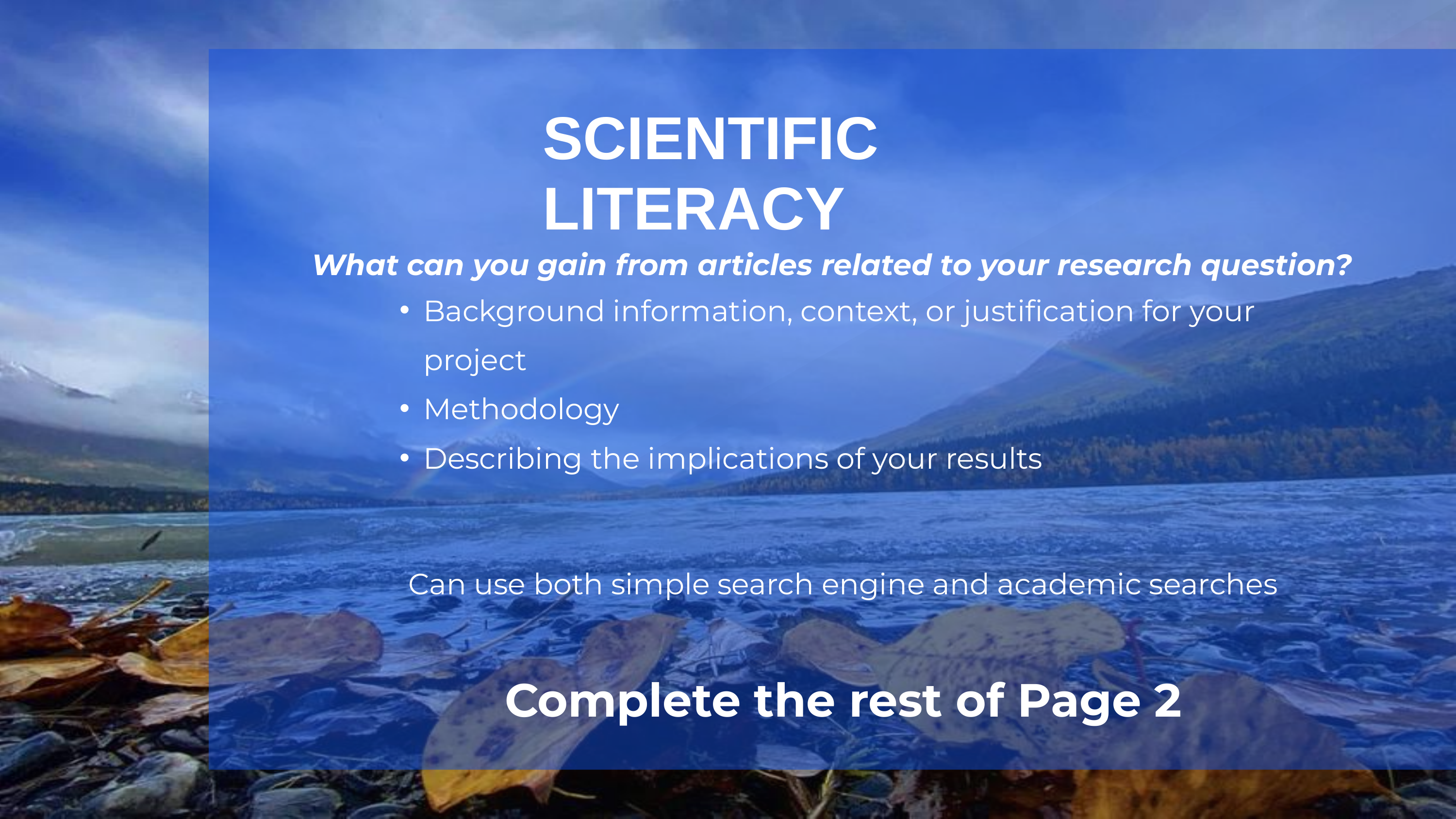

SCIENTIFIC LITERACY
What can you gain from articles related to your research question?
Background information, context, or justification for your project
Methodology
Describing the implications of your results

Can use both simple search engine and academic searches
Complete the rest of Page 2